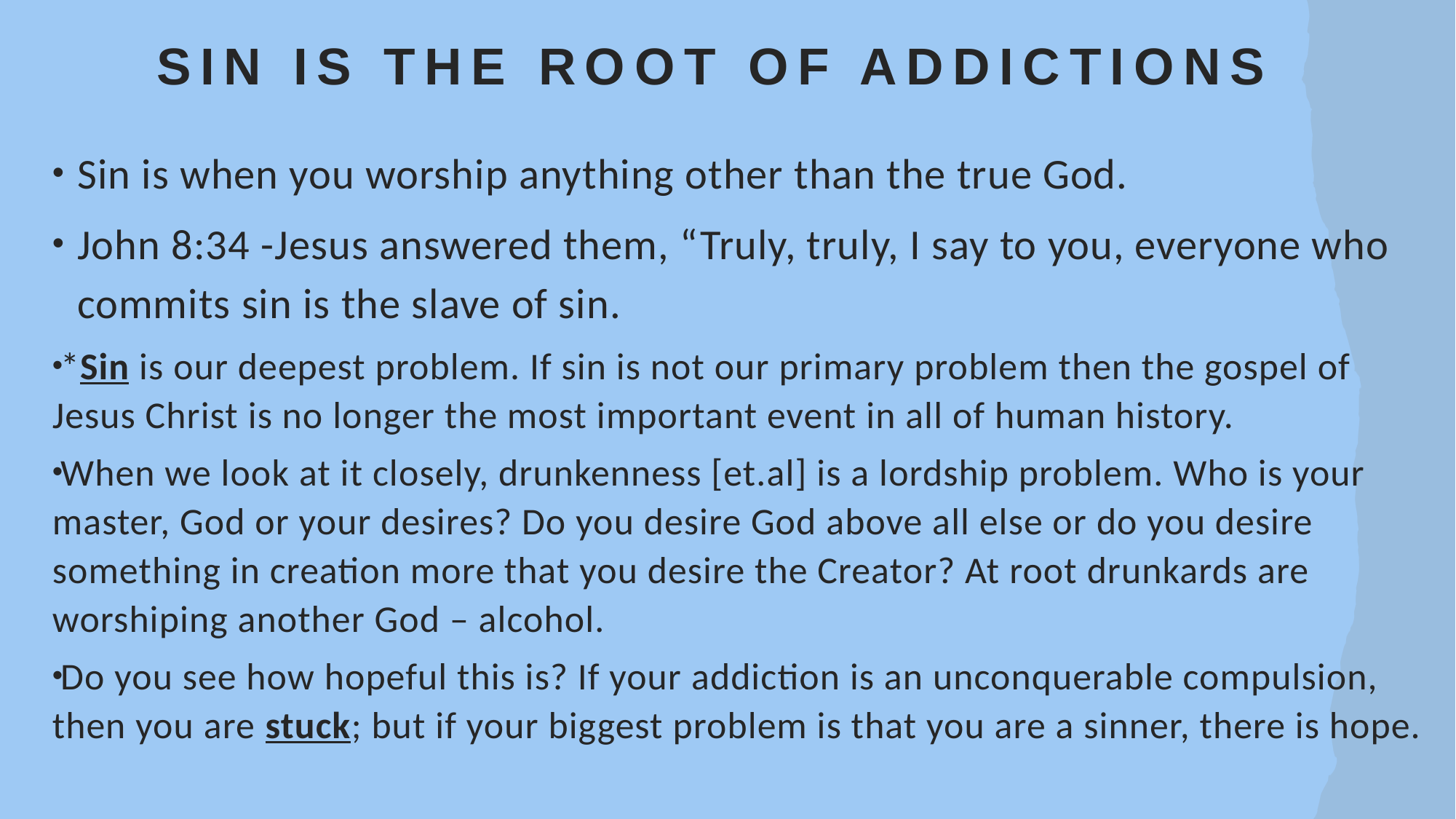

# Sin is the root of addictions
Sin is when you worship anything other than the true God.
John 8:34 -Jesus answered them, “Truly, truly, I say to you, everyone who commits sin is the slave of sin.
*Sin is our deepest problem. If sin is not our primary problem then the gospel of Jesus Christ is no longer the most important event in all of human history.
When we look at it closely, drunkenness [et.al] is a lordship problem. Who is your master, God or your desires? Do you desire God above all else or do you desire something in creation more that you desire the Creator? At root drunkards are worshiping another God – alcohol.
Do you see how hopeful this is? If your addiction is an unconquerable compulsion, then you are stuck; but if your biggest problem is that you are a sinner, there is hope.